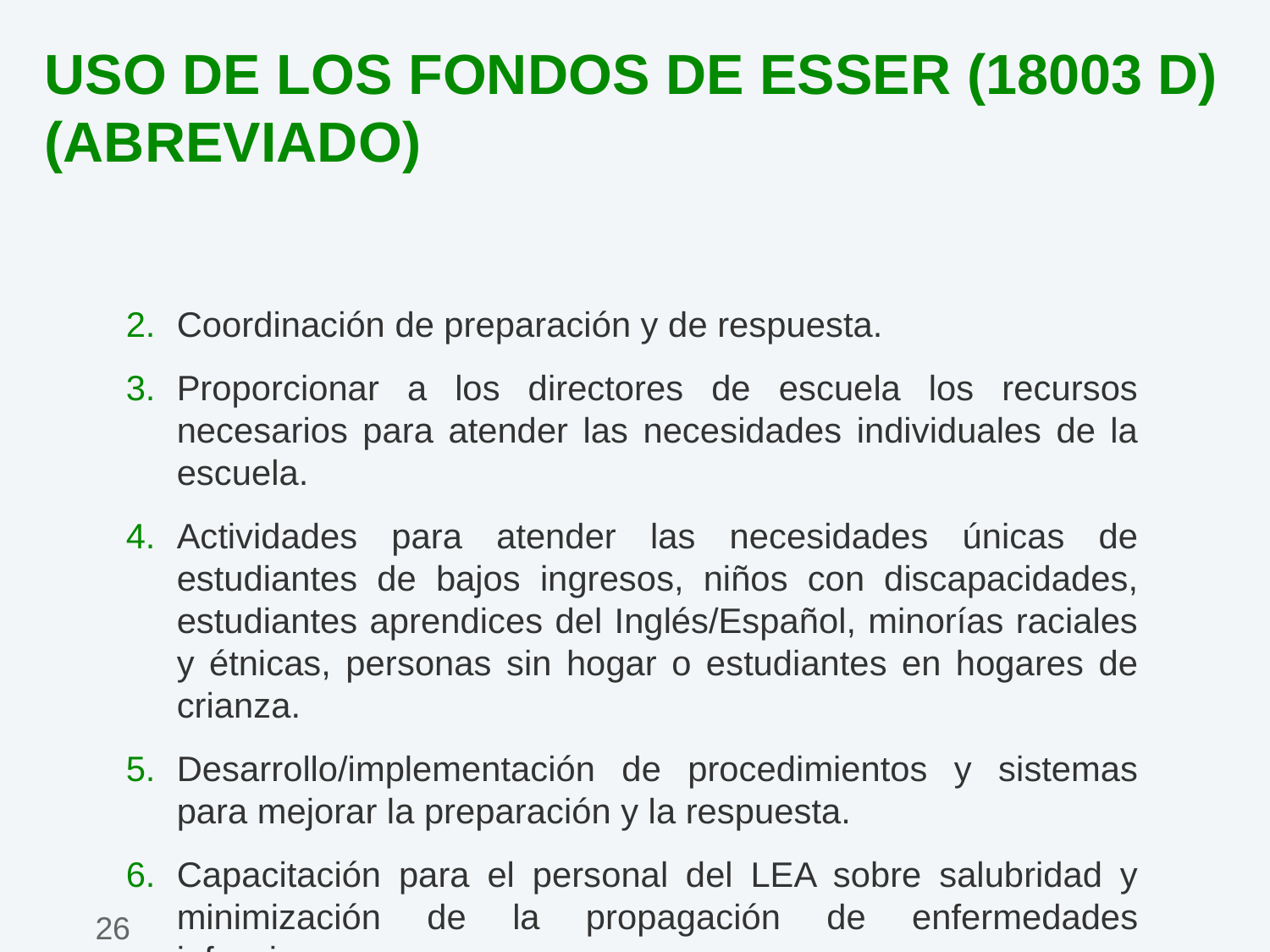

# Uso de los fondos de Esser (18003 d) (abreviado)

Coordinación de preparación y de respuesta.
Proporcionar a los directores de escuela los recursos necesarios para atender las necesidades individuales de la escuela.
Actividades para atender las necesidades únicas de estudiantes de bajos ingresos, niños con discapacidades, estudiantes aprendices del Inglés/Español, minorías raciales y étnicas, personas sin hogar o estudiantes en hogares de crianza.
Desarrollo/implementación de procedimientos y sistemas para mejorar la preparación y la respuesta.
Capacitación para el personal del LEA sobre salubridad y minimización de la propagación de enfermedades infecciosas.
26